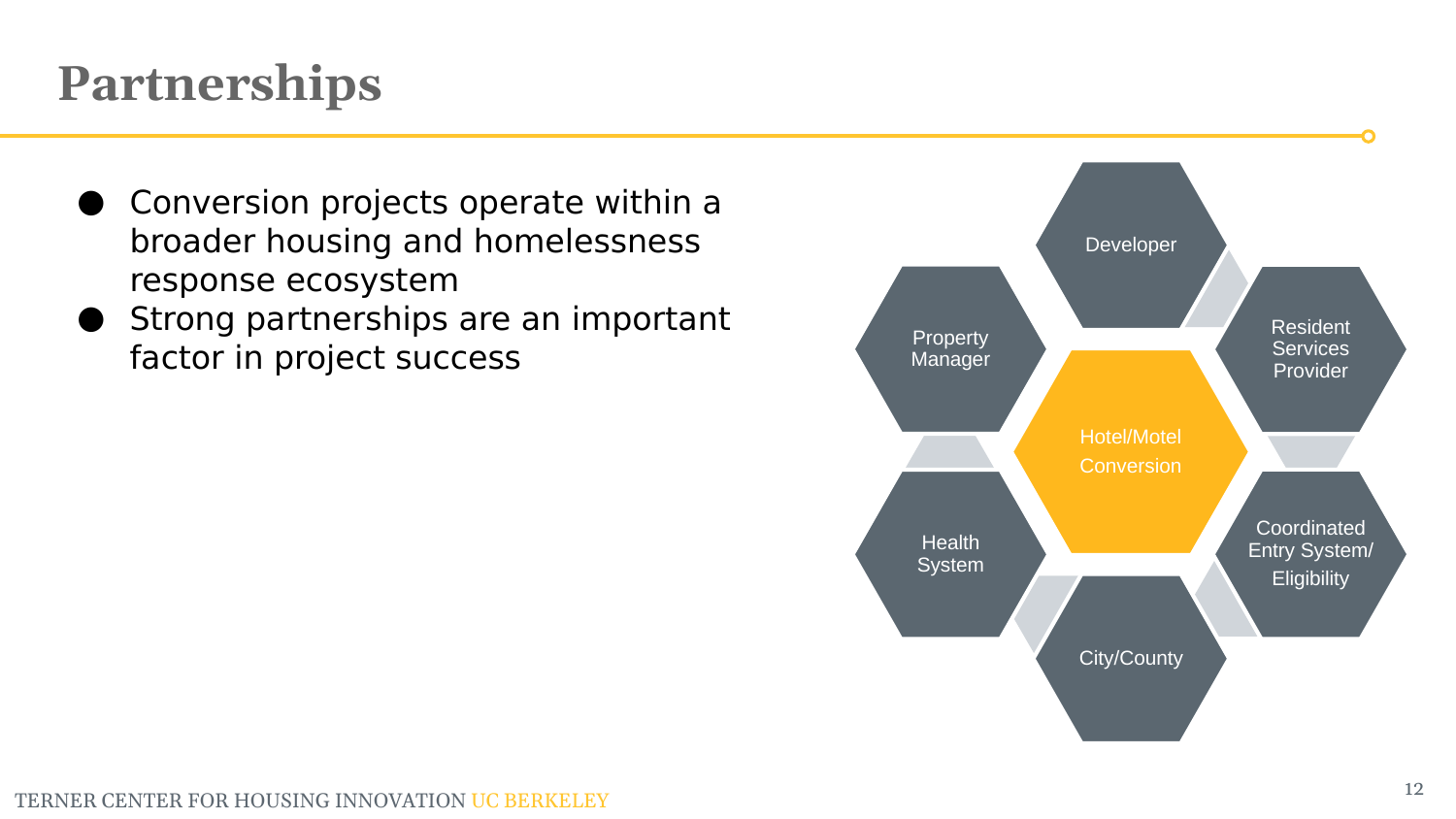

Partnerships

Hotel/Motel
Conversion
Developer
Resident Services Provider
Coordinated Entry System/
Eligibility
City/County
Health System
Property Manager
Conversion projects operate within a broader housing and homelessness response ecosystem
Strong partnerships are an important factor in project success
12
TERNER CENTER FOR HOUSING INNOVATION UC BERKELEY